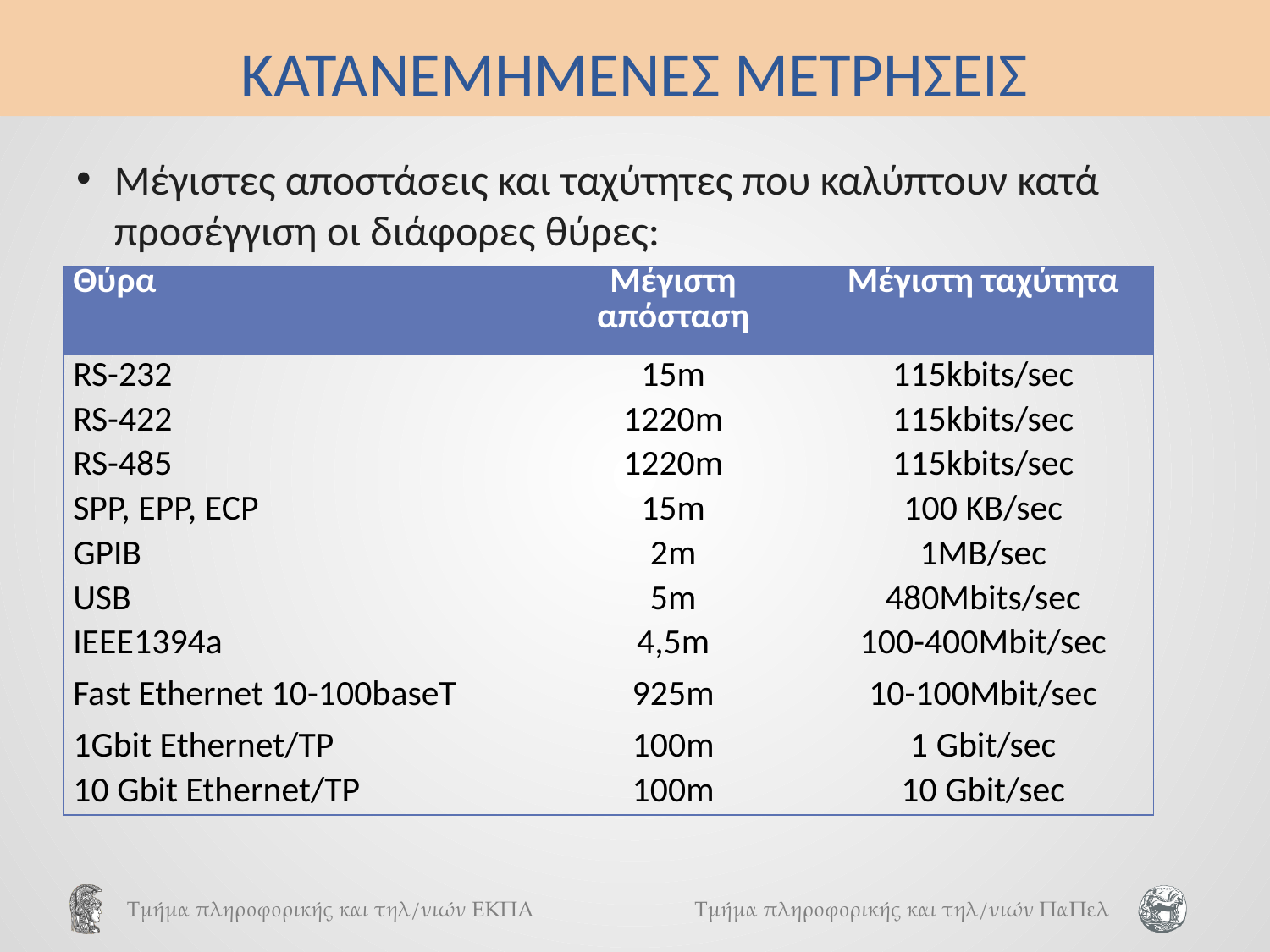

# ΚΑΤΑΝΕΜΗΜΕΝΕΣ ΜΕΤΡΗΣΕΙΣ
Μέγιστες αποστάσεις και ταχύτητες που καλύπτουν κατά προσέγγιση οι διάφορες θύρες:
| Θύρα | Μέγιστη απόσταση | Μέγιστη ταχύτητα |
| --- | --- | --- |
| RS-232 | 15m | 115kbits/sec |
| RS-422 | 1220m | 115kbits/sec |
| RS-485 | 1220m | 115kbits/sec |
| SPP, EPP, ECP | 15m | 100 KB/sec |
| GPIB | 2m | 1MB/sec |
| USB | 5m | 480Mbits/sec |
| IEEE1394a | 4,5m | 100-400Mbit/sec |
| Fast Ethernet 10-100baseT | 925m | 10-100Mbit/sec |
| 1Gbit Ethernet/TP | 100m | 1 Gbit/sec |
| 10 Gbit Ethernet/TP | 100m | 10 Gbit/sec |